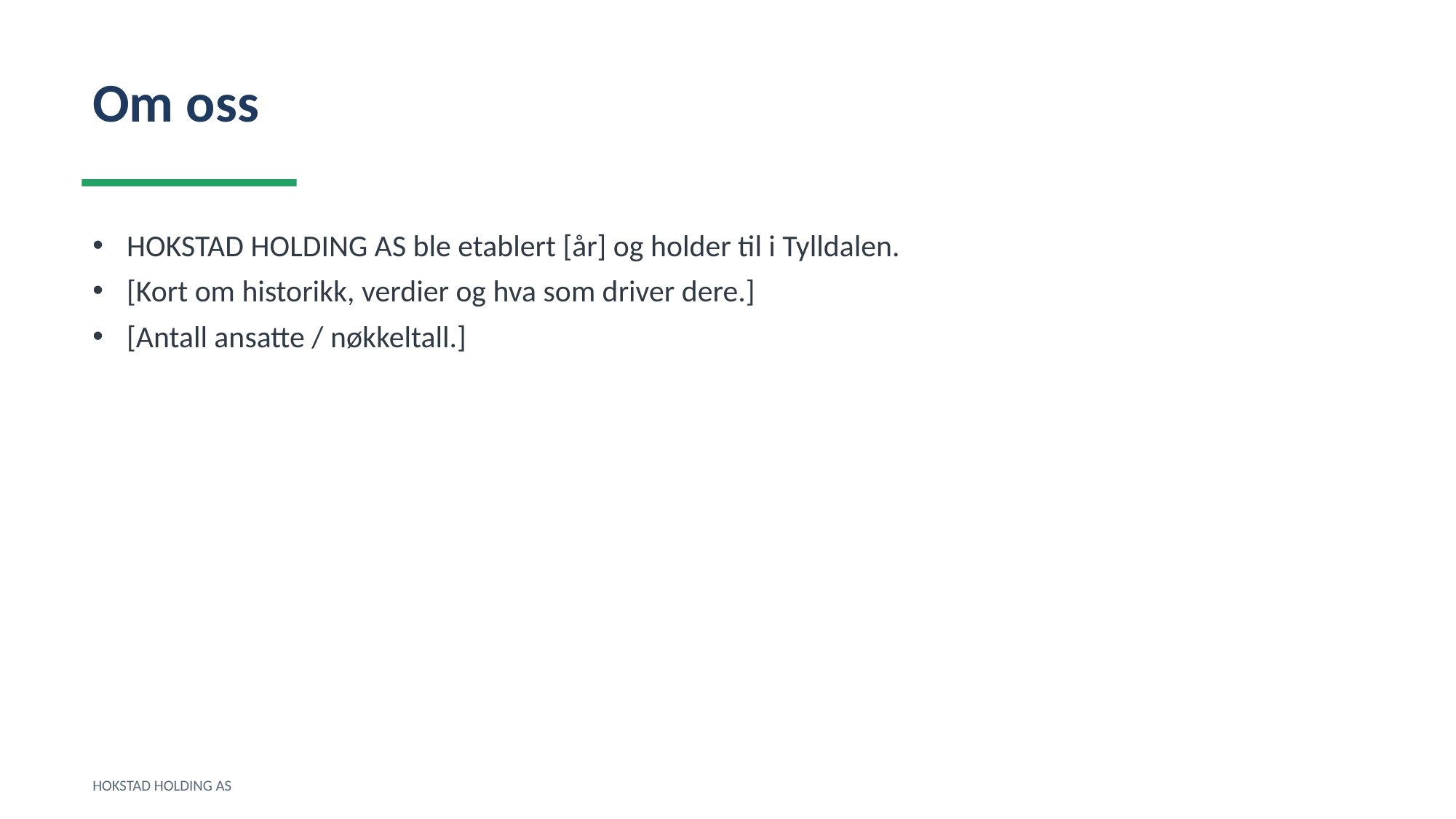

Om oss

HOKSTAD HOLDING AS ble etablert [år] og holder til i Tylldalen.
[Kort om historikk, verdier og hva som driver dere.]
[Antall ansatte / nøkkeltall.]
HOKSTAD HOLDING AS